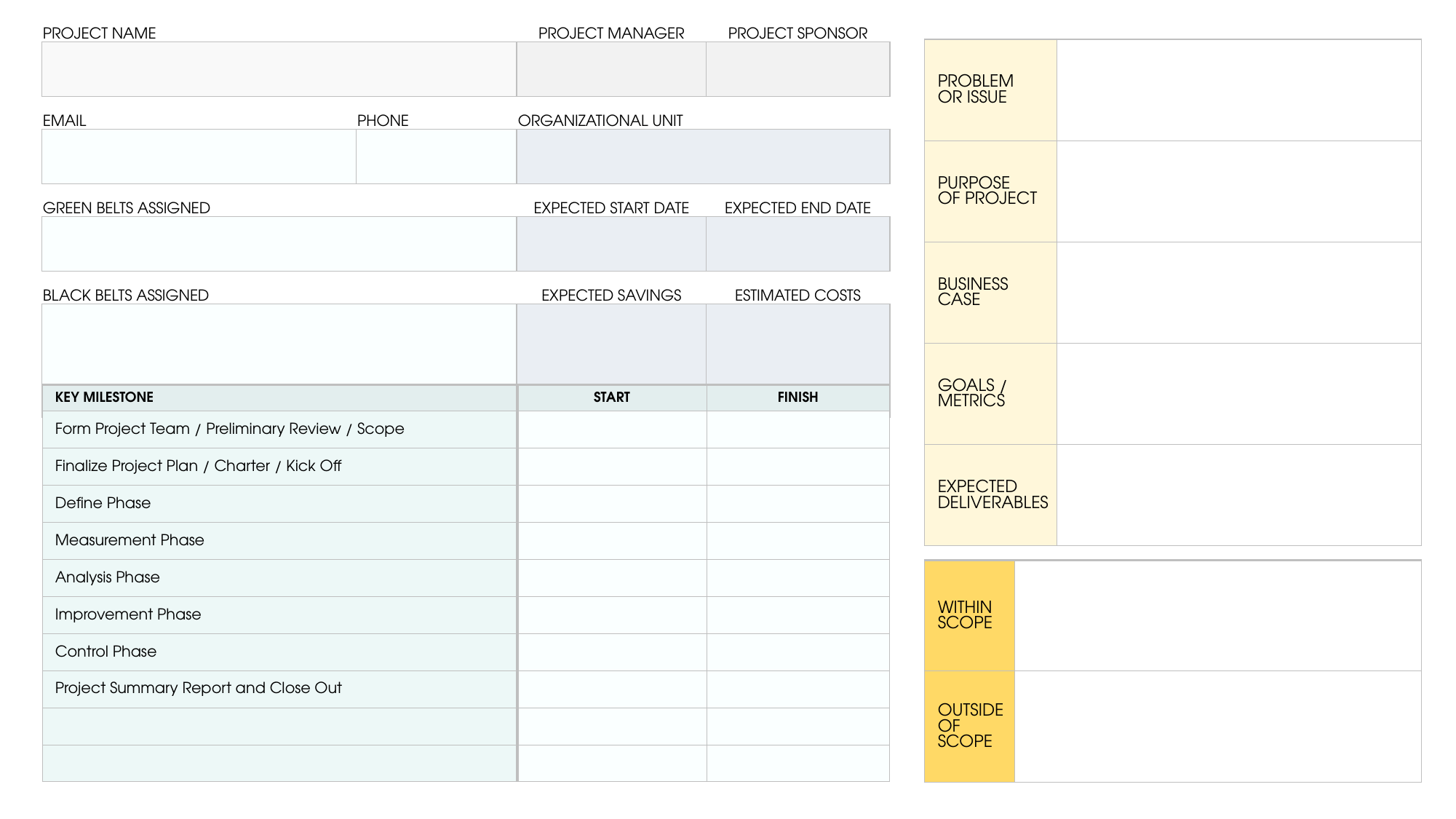

|  | PROJECT NAME |  | PROJECT MANAGER | PROJECT SPONSOR |
| --- | --- | --- | --- | --- |
|  |  |  |  |  |
|  | EMAIL | PHONE | ORGANIZATIONAL UNIT |  |
|  |  |  |  |  |
|  | GREEN BELTS ASSIGNED |  | EXPECTED START DATE | EXPECTED END DATE |
|  |  |  |  |  |
|  | BLACK BELTS ASSIGNED |  | EXPECTED SAVINGS | ESTIMATED COSTS |
|  |  |  |  |  |
| PROBLEM OR ISSUE |  |
| --- | --- |
| PURPOSE OF PROJECT |  |
| BUSINESS CASE |  |
| GOALS / METRICS |  |
| EXPECTED DELIVERABLES |  |
| KEY MILESTONE | START | FINISH |
| --- | --- | --- |
| Form Project Team / Preliminary Review / Scope |  |  |
| Finalize Project Plan / Charter / Kick Off |  |  |
| Define Phase |  |  |
| Measurement Phase |  |  |
| Analysis Phase |  |  |
| Improvement Phase |  |  |
| Control Phase |  |  |
| Project Summary Report and Close Out |  |  |
|  |  |  |
|  |  |  |
| WITHIN SCOPE |  |
| --- | --- |
| OUTSIDE OF SCOPE |  |